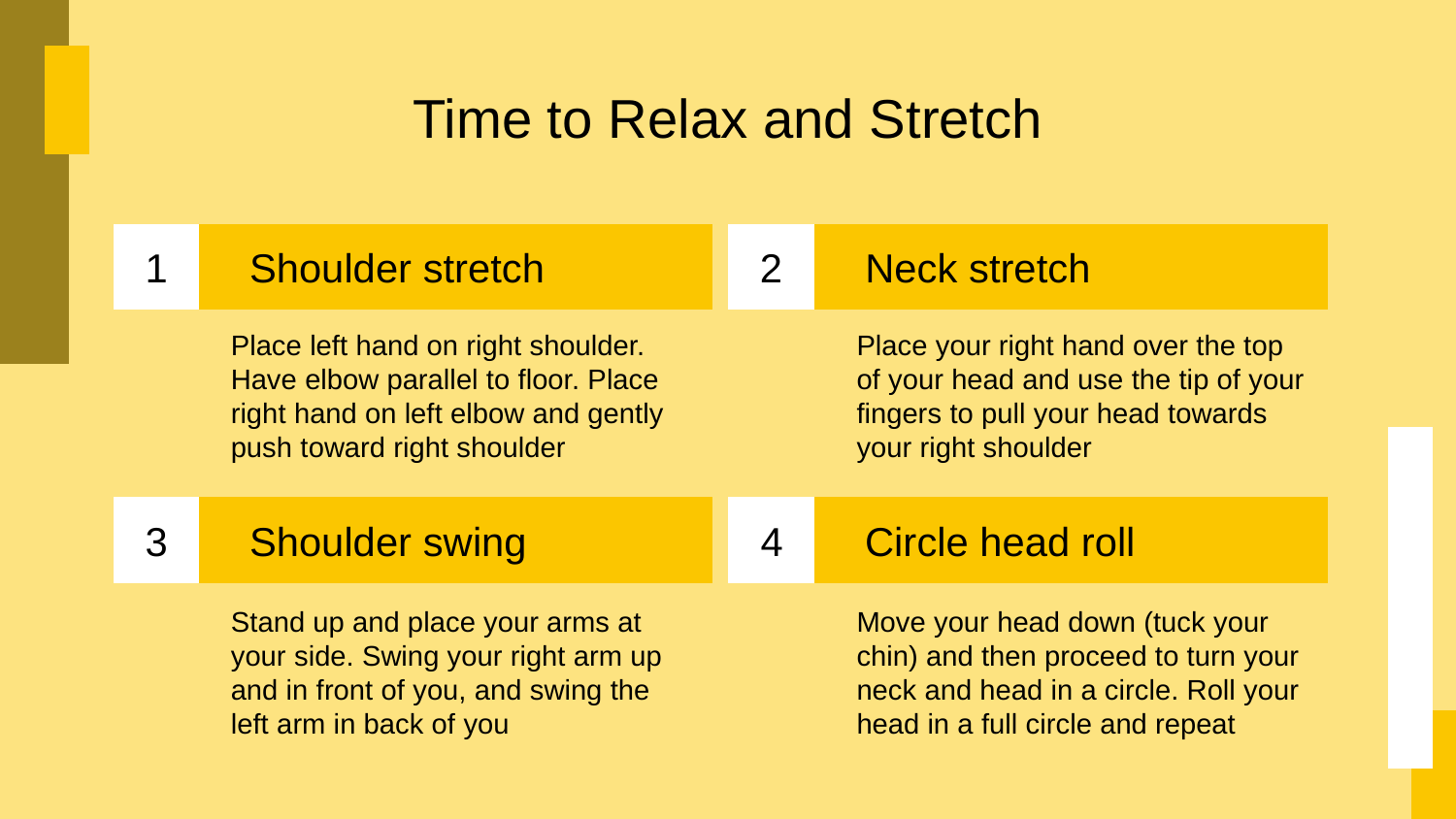

# Time to Relax and Stretch

1
Shoulder stretch
2
Neck stretch

Place left hand on right shoulder. Have elbow parallel to floor. Place right hand on left elbow and gently push toward right shoulder
Place your right hand over the top of your head and use the tip of your fingers to pull your head towards your right shoulder

3
Shoulder swing
4
Circle head roll
Stand up and place your arms at your side. Swing your right arm up and in front of you, and swing the left arm in back of you
Move your head down (tuck your chin) and then proceed to turn your neck and head in a circle. Roll your head in a full circle and repeat